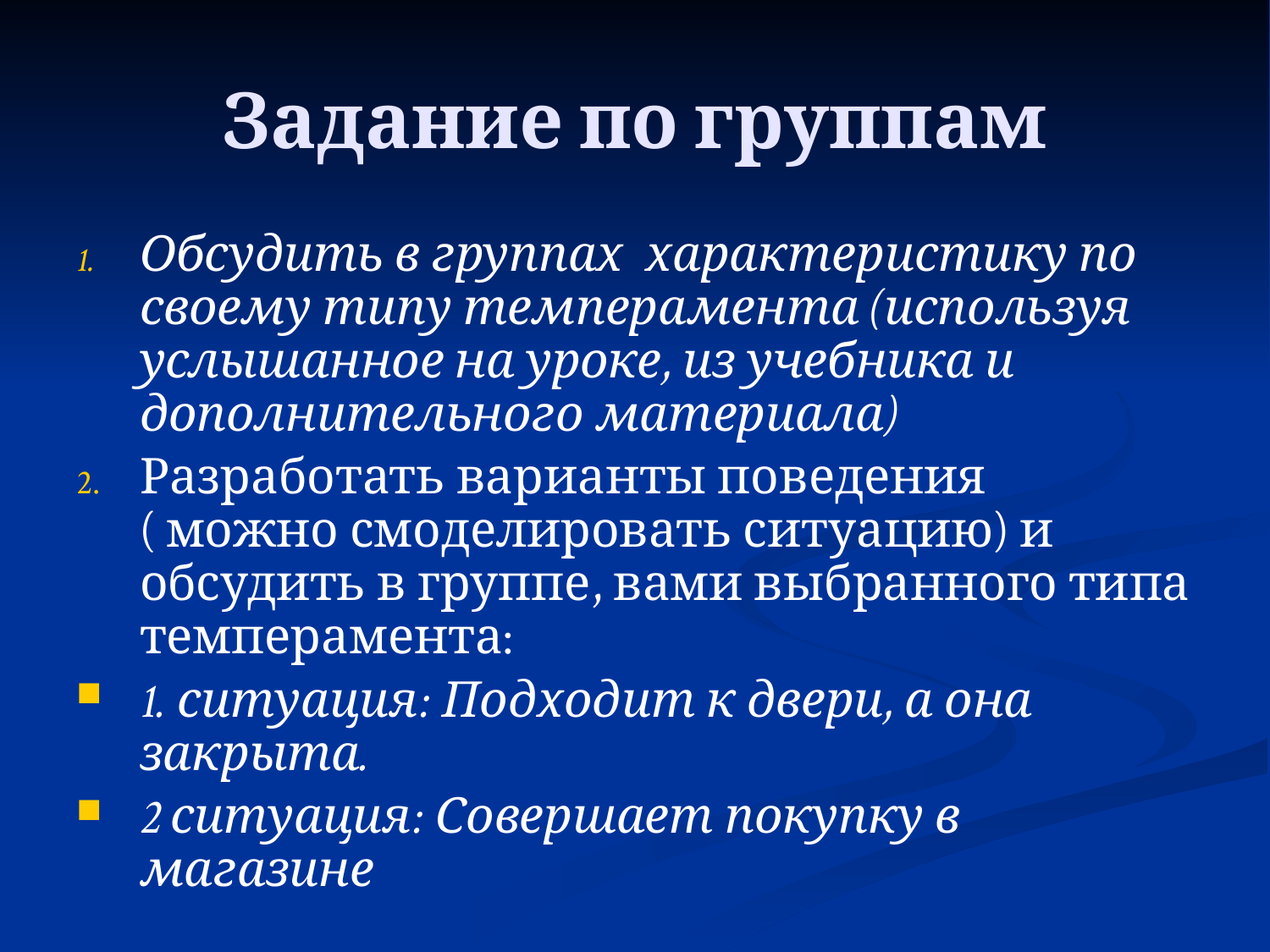

# Задание по группам
Обсудить в группах  характеристику по своему типу темперамента (используя услышанное на уроке, из учебника и дополнительного материала)
Разработать варианты поведения ( можно смоделировать ситуацию) и обсудить в группе, вами выбранного типа темперамента:
1. ситуация: Подходит к двери, а она закрыта.
2 ситуация: Совершает покупку в магазине